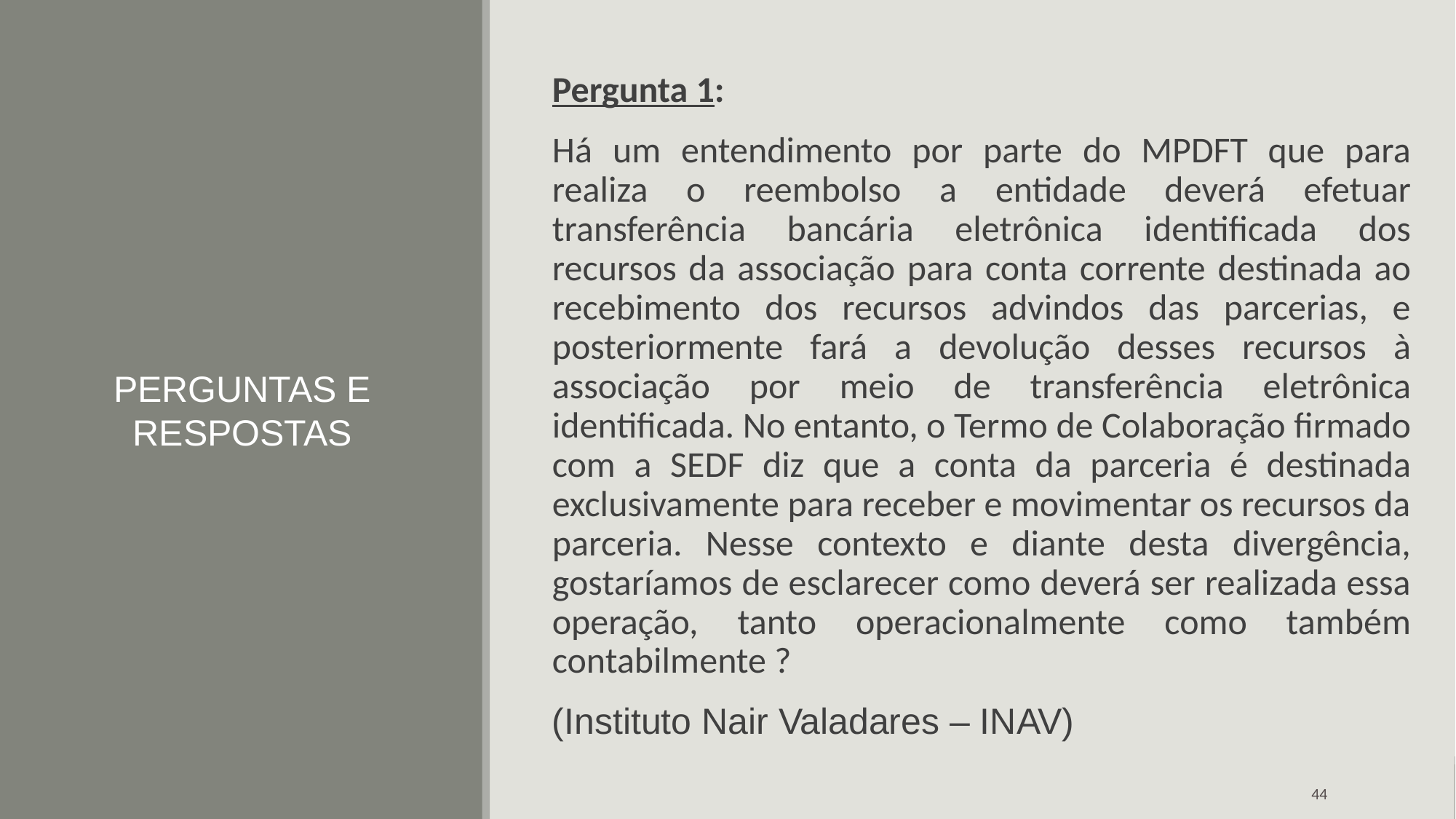

Pergunta 1:
Há um entendimento por parte do MPDFT que para realiza o reembolso a entidade deverá efetuar transferência bancária eletrônica identificada dos recursos da associação para conta corrente destinada ao recebimento dos recursos advindos das parcerias, e posteriormente fará a devolução desses recursos à associação por meio de transferência eletrônica identificada. No entanto, o Termo de Colaboração firmado com a SEDF diz que a conta da parceria é destinada exclusivamente para receber e movimentar os recursos da parceria. Nesse contexto e diante desta divergência, gostaríamos de esclarecer como deverá ser realizada essa operação, tanto operacionalmente como também contabilmente ?
(Instituto Nair Valadares – INAV)
# PERGUNTAS E RESPOSTAS
44